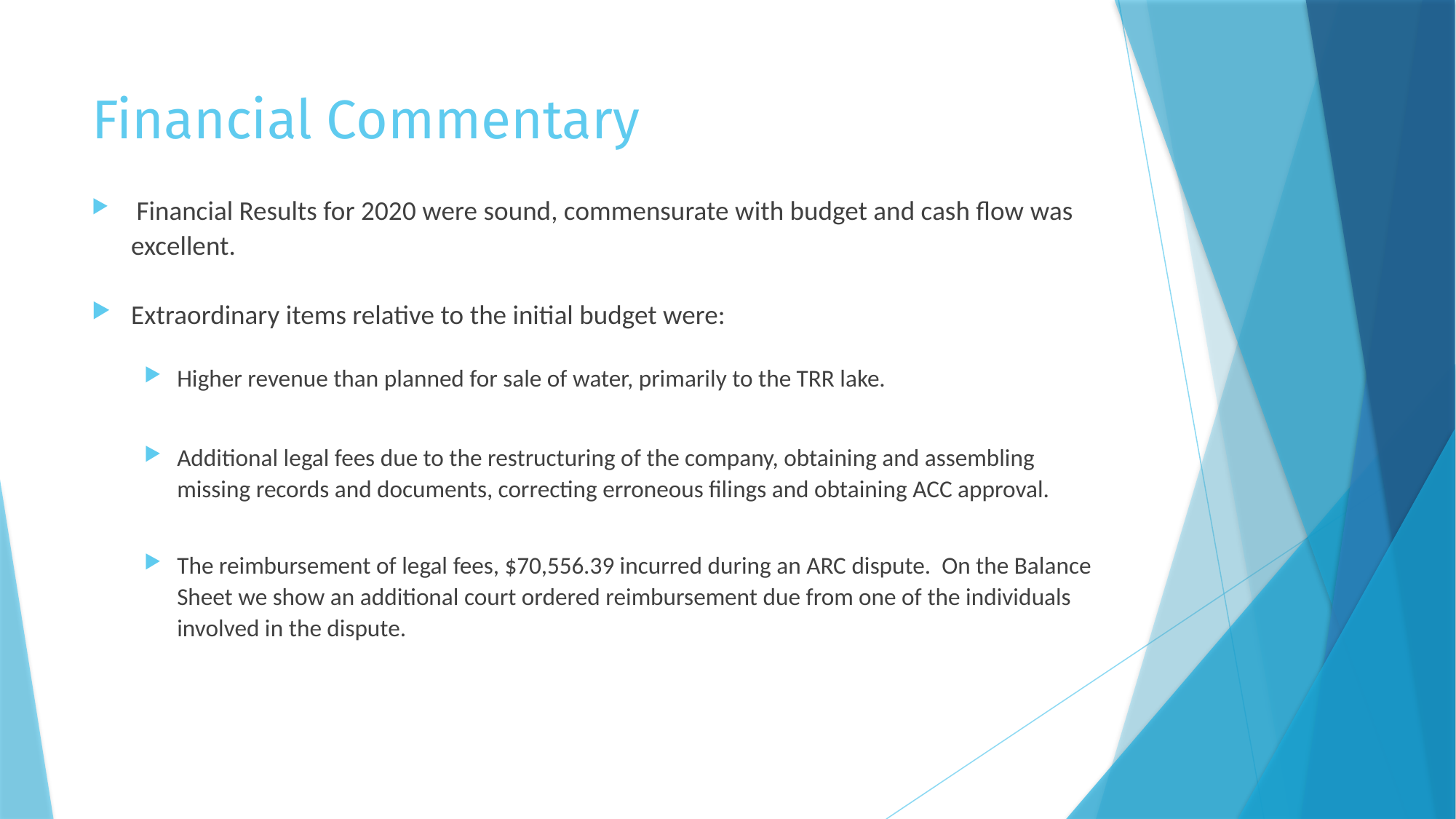

# Financial Commentary
 Financial Results for 2020 were sound, commensurate with budget and cash flow was excellent.

Extraordinary items relative to the initial budget were:

Higher revenue than planned for sale of water, primarily to the TRR lake.

Additional legal fees due to the restructuring of the company, obtaining and assembling missing records and documents, correcting erroneous filings and obtaining ACC approval.

The reimbursement of legal fees, $70,556.39 incurred during an ARC dispute.  On the Balance Sheet we show an additional court ordered reimbursement due from one of the individuals involved in the dispute.